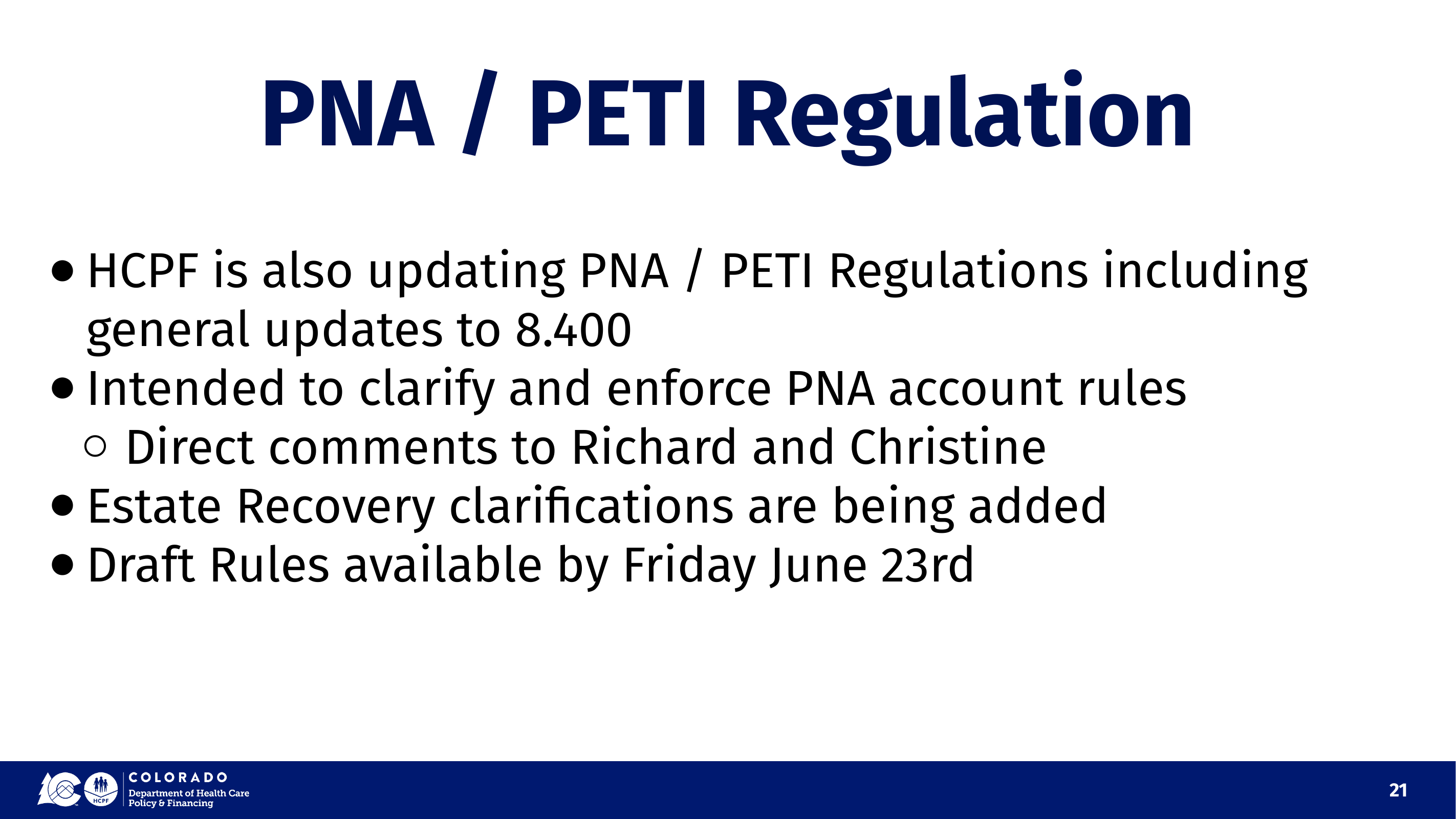

PNA / PETI Regulation
HCPF is also updating PNA / PETI Regulations including general updates to 8.400
Intended to clarify and enforce PNA account rules
Direct comments to Richard and Christine
Estate Recovery clarifications are being added
Draft Rules available by Friday June 23rd
21